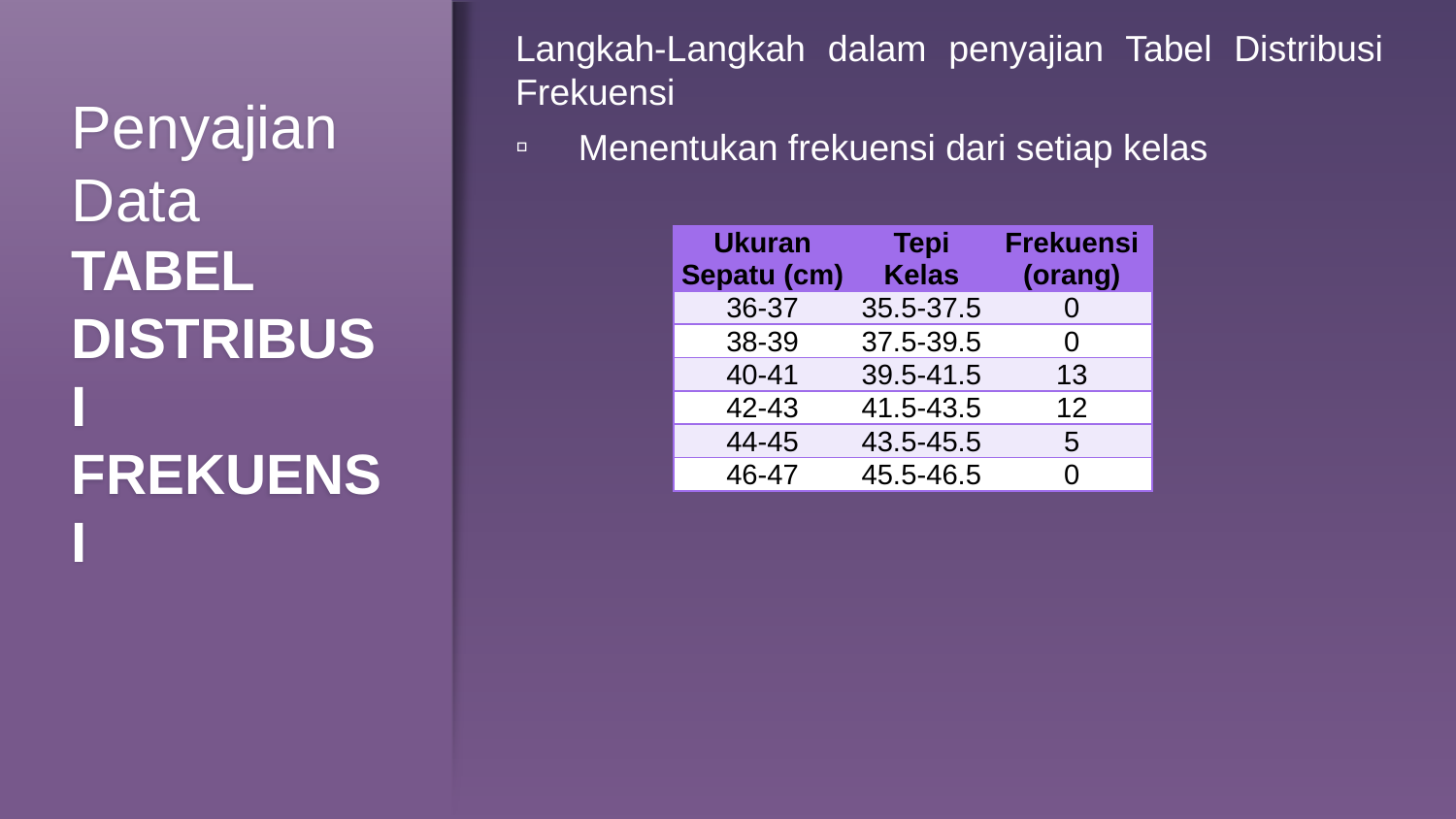

Langkah-Langkah dalam penyajian Tabel Distribusi Frekuensi
Menentukan frekuensi dari setiap kelas

# Penyajian Data TABEL DISTRIBUSI FREKUENSI
| Ukuran Sepatu (cm) | Tepi Kelas | Frekuensi (orang) |
| --- | --- | --- |
| 36-37 | 35.5-37.5 | 0 |
| 38-39 | 37.5-39.5 | 0 |
| 40-41 | 39.5-41.5 | 13 |
| 42-43 | 41.5-43.5 | 12 |
| 44-45 | 43.5-45.5 | 5 |
| 46-47 | 45.5-46.5 | 0 |